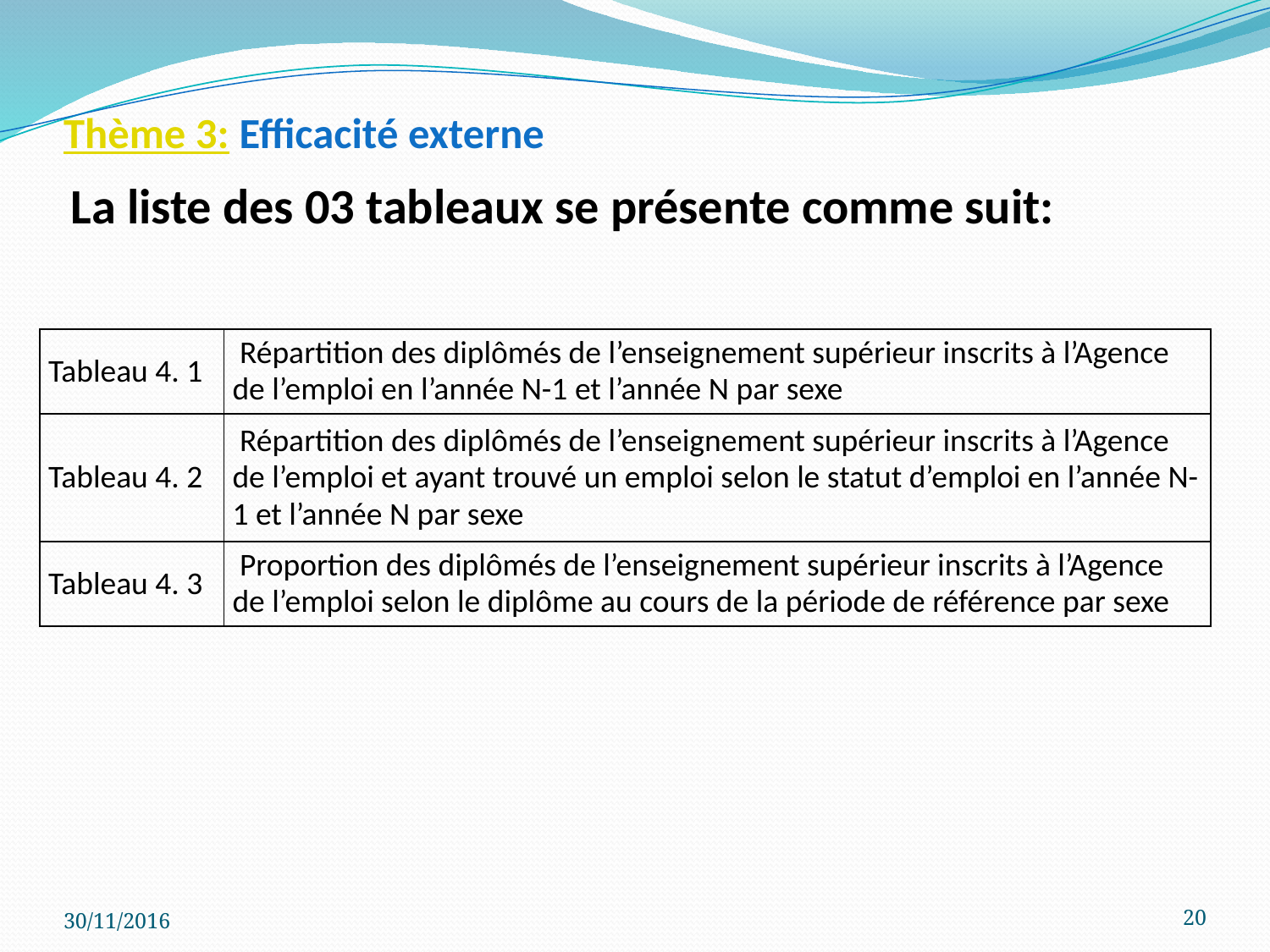

# Thème 3: Efficacité externe
La liste des 03 tableaux se présente comme suit:
| Tableau 4. 1 | Répartition des diplômés de l’enseignement supérieur inscrits à l’Agence de l’emploi en l’année N-1 et l’année N par sexe |
| --- | --- |
| Tableau 4. 2 | Répartition des diplômés de l’enseignement supérieur inscrits à l’Agence de l’emploi et ayant trouvé un emploi selon le statut d’emploi en l’année N-1 et l’année N par sexe |
| Tableau 4. 3 | Proportion des diplômés de l’enseignement supérieur inscrits à l’Agence de l’emploi selon le diplôme au cours de la période de référence par sexe |
30/11/2016
20